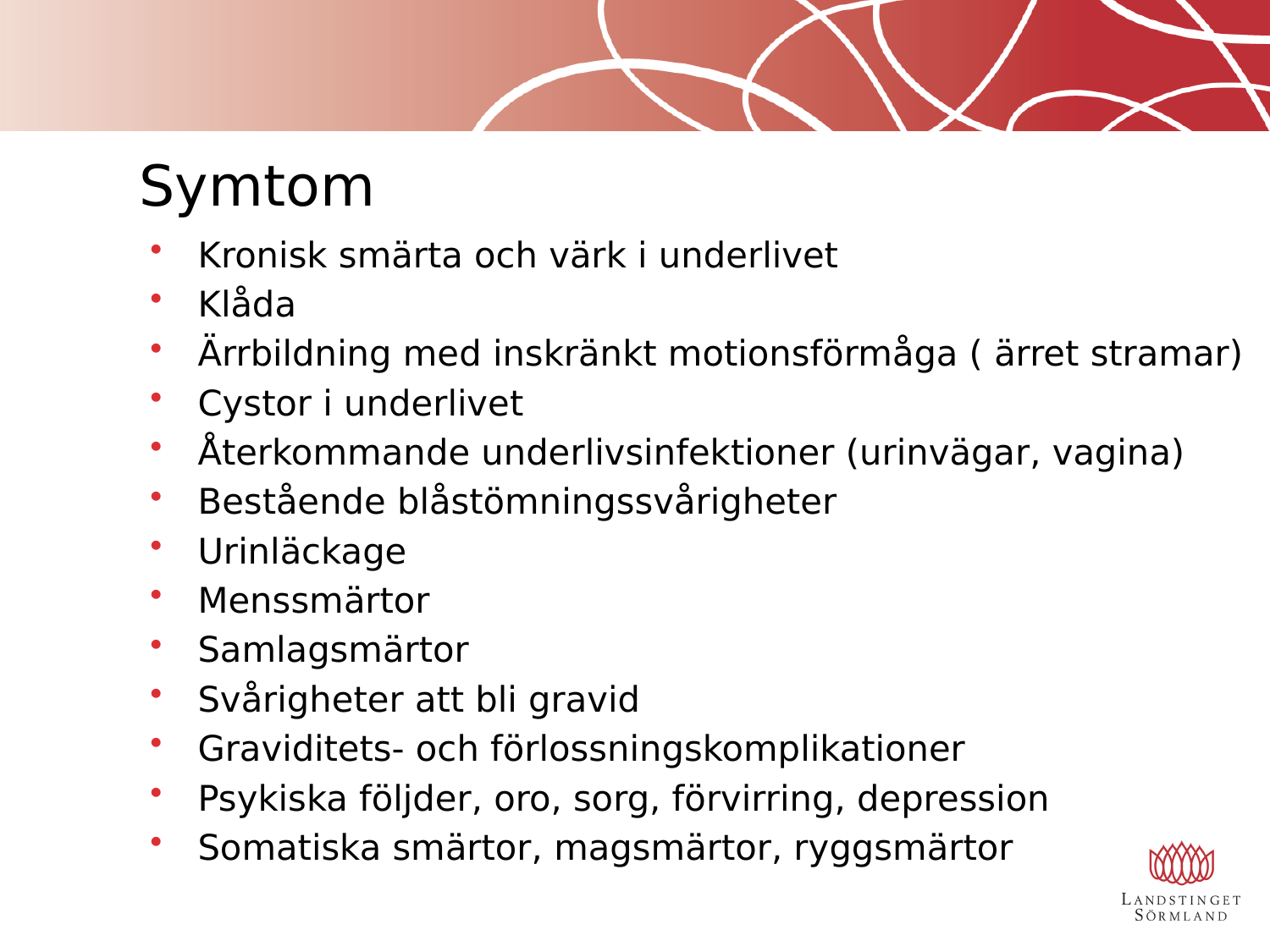

# Symtom
Kronisk smärta och värk i underlivet
Klåda
Ärrbildning med inskränkt motionsförmåga ( ärret stramar)
Cystor i underlivet
Återkommande underlivsinfektioner (urinvägar, vagina)
Bestående blåstömningssvårigheter
Urinläckage
Menssmärtor
Samlagsmärtor
Svårigheter att bli gravid
Graviditets- och förlossningskomplikationer
Psykiska följder, oro, sorg, förvirring, depression
Somatiska smärtor, magsmärtor, ryggsmärtor